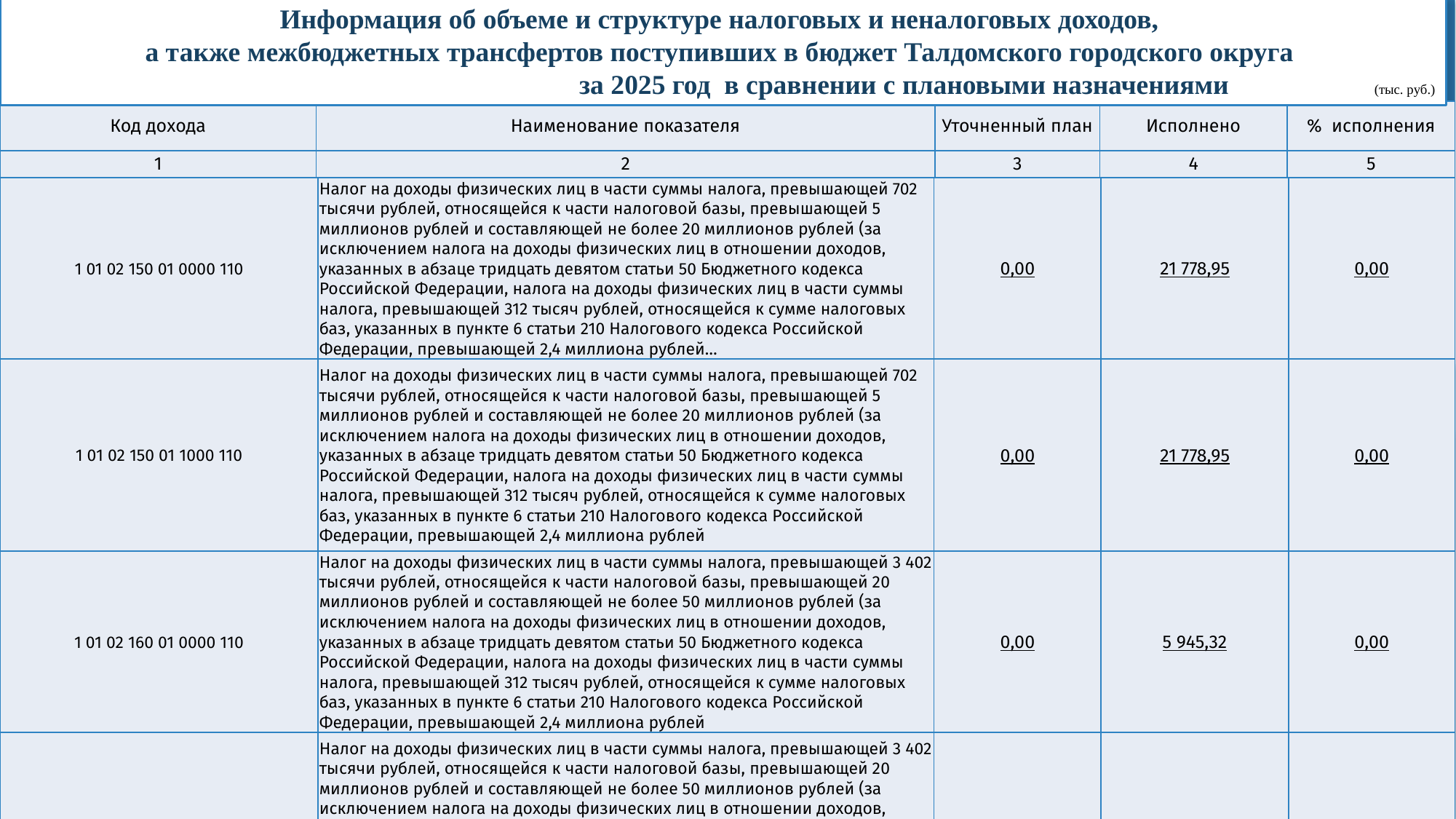

Информация об объеме и структуре налоговых и неналоговых доходов,
а также межбюджетных трансфертов поступивших в бюджет Талдомского городского округа
                                   за 2025 год  в сравнении с плановыми назначениями                     (тыс. руб.)
| Код дохода | Наименование показателя | Уточненный план | Исполнено | % исполнения |
| --- | --- | --- | --- | --- |
| 1 | 2 | 3 | 4 | 5 |
| 1 01 02 150 01 0000 110 | Налог на доходы физических лиц в части суммы налога, превышающей 702 тысячи рублей, относящейся к части налоговой базы, превышающей 5 миллионов рублей и составляющей не более 20 миллионов рублей (за исключением налога на доходы физических лиц в отношении доходов, указанных в абзаце тридцать девятом статьи 50 Бюджетного кодекса Российской Федерации, налога на доходы физических лиц в части суммы налога, превышающей 312 тысяч рублей, относящейся к сумме налоговых баз, указанных в пункте 6 статьи 210 Налогового кодекса Российской Федерации, превышающей 2,4 миллиона рублей… | 0,00 | 21 778,95 | 0,00 |
| --- | --- | --- | --- | --- |
| 1 01 02 150 01 1000 110 | Налог на доходы физических лиц в части суммы налога, превышающей 702 тысячи рублей, относящейся к части налоговой базы, превышающей 5 миллионов рублей и составляющей не более 20 миллионов рублей (за исключением налога на доходы физических лиц в отношении доходов, указанных в абзаце тридцать девятом статьи 50 Бюджетного кодекса Российской Федерации, налога на доходы физических лиц в части суммы налога, превышающей 312 тысяч рублей, относящейся к сумме налоговых баз, указанных в пункте 6 статьи 210 Налогового кодекса Российской Федерации, превышающей 2,4 миллиона рублей | 0,00 | 21 778,95 | 0,00 |
| 1 01 02 160 01 0000 110 | Налог на доходы физических лиц в части суммы налога, превышающей 3 402 тысячи рублей, относящейся к части налоговой базы, превышающей 20 миллионов рублей и составляющей не более 50 миллионов рублей (за исключением налога на доходы физических лиц в отношении доходов, указанных в абзаце тридцать девятом статьи 50 Бюджетного кодекса Российской Федерации, налога на доходы физических лиц в части суммы налога, превышающей 312 тысяч рублей, относящейся к сумме налоговых баз, указанных в пункте 6 статьи 210 Налогового кодекса Российской Федерации, превышающей 2,4 миллиона рублей | 0,00 | 5 945,32 | 0,00 |
| 1 01 02 160 01 1000 110 | Налог на доходы физических лиц в части суммы налога, превышающей 3 402 тысячи рублей, относящейся к части налоговой базы, превышающей 20 миллионов рублей и составляющей не более 50 миллионов рублей (за исключением налога на доходы физических лиц в отношении доходов, указанных в абзаце тридцать девятом статьи 50 Бюджетного кодекса Российской Федерации, налога на доходы физических лиц в части суммы налога, превышающей 312 тысяч рублей, относящейся к сумме налоговых баз, указанных в пункте 6 статьи 210 Налогового кодекса Российской Федерации, превышающей 2,4 миллиона рубле | 0,00 | 5 945,32 | 0,00 |
28